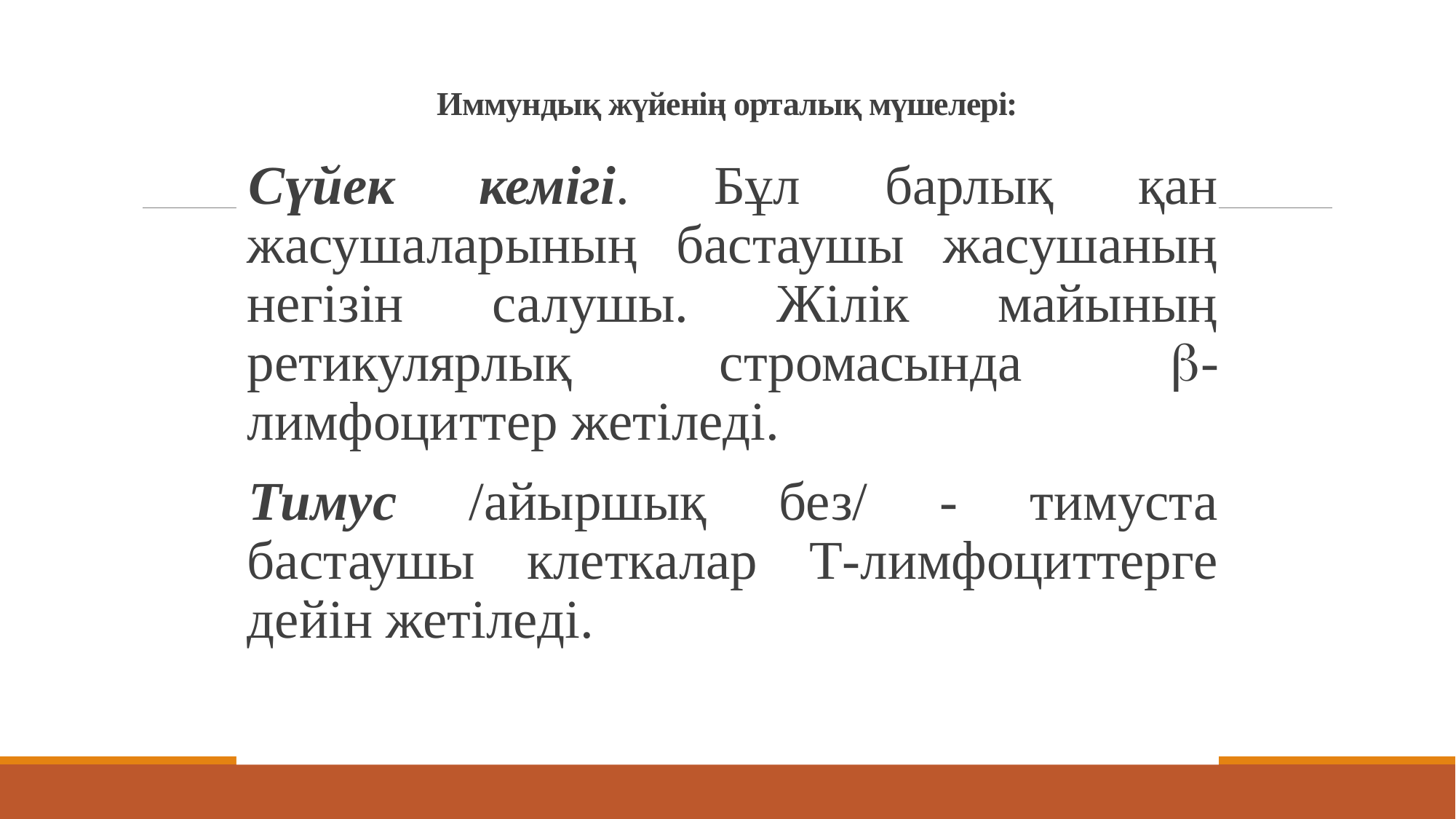

# Иммундық жүйенің орталық мүшелері:
Сүйек кемігі. Бұл барлық қан жасушаларының бастаушы жасушаның негізін салушы. Жілік майының ретикулярлық стромасында β-лимфоциттер жетіледі.
Тимус /айыршық без/ - тимуста бастаушы клеткалар Т-лимфоциттерге дейін жетіледі.